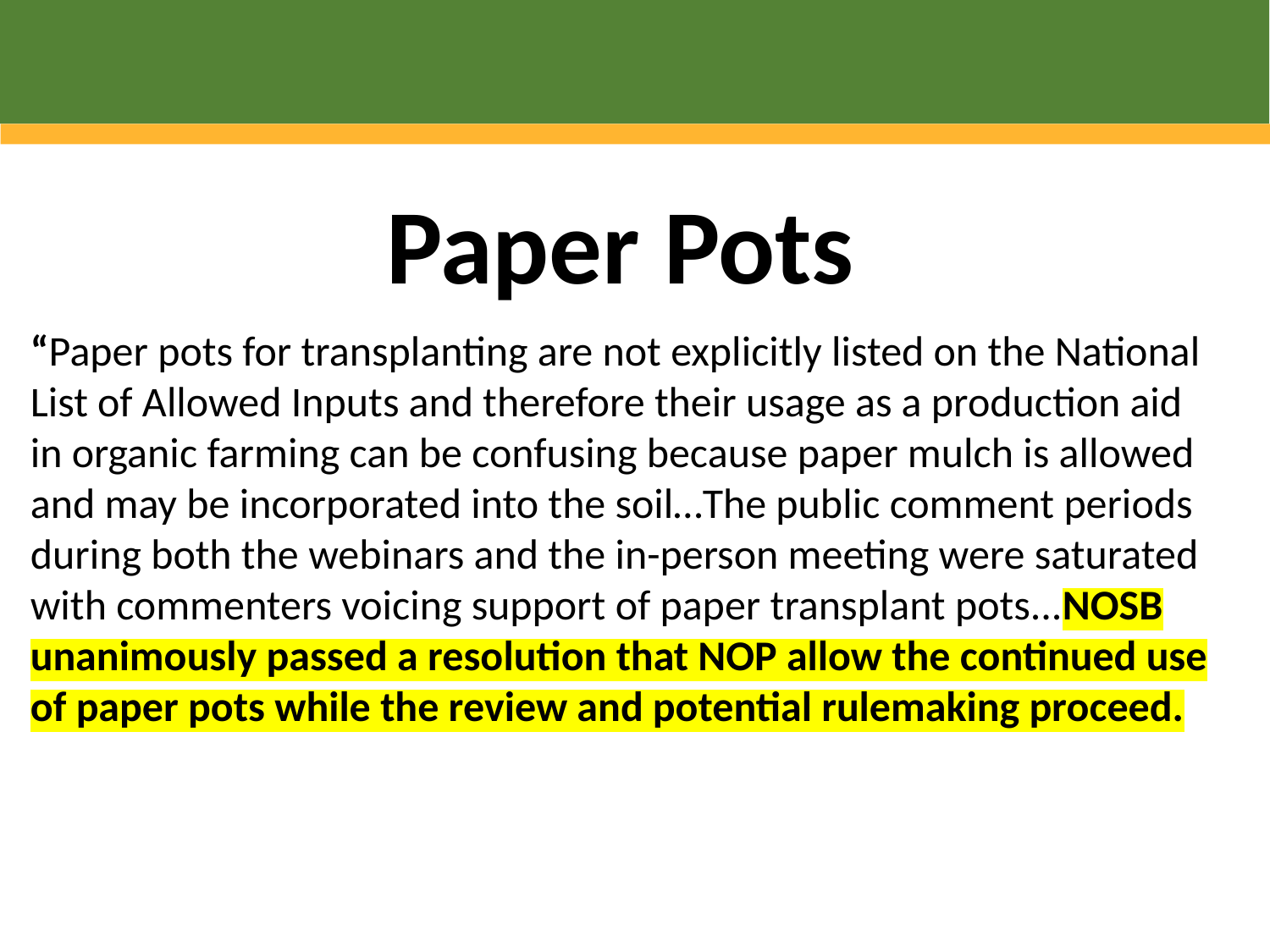

Paper Pots
“Paper pots for transplanting are not explicitly listed on the National List of Allowed Inputs and therefore their usage as a production aid in organic farming can be confusing because paper mulch is allowed and may be incorporated into the soil…The public comment periods during both the webinars and the in-person meeting were saturated with commenters voicing support of paper transplant pots...NOSB unanimously passed a resolution that NOP allow the continued use of paper pots while the review and potential rulemaking proceed.